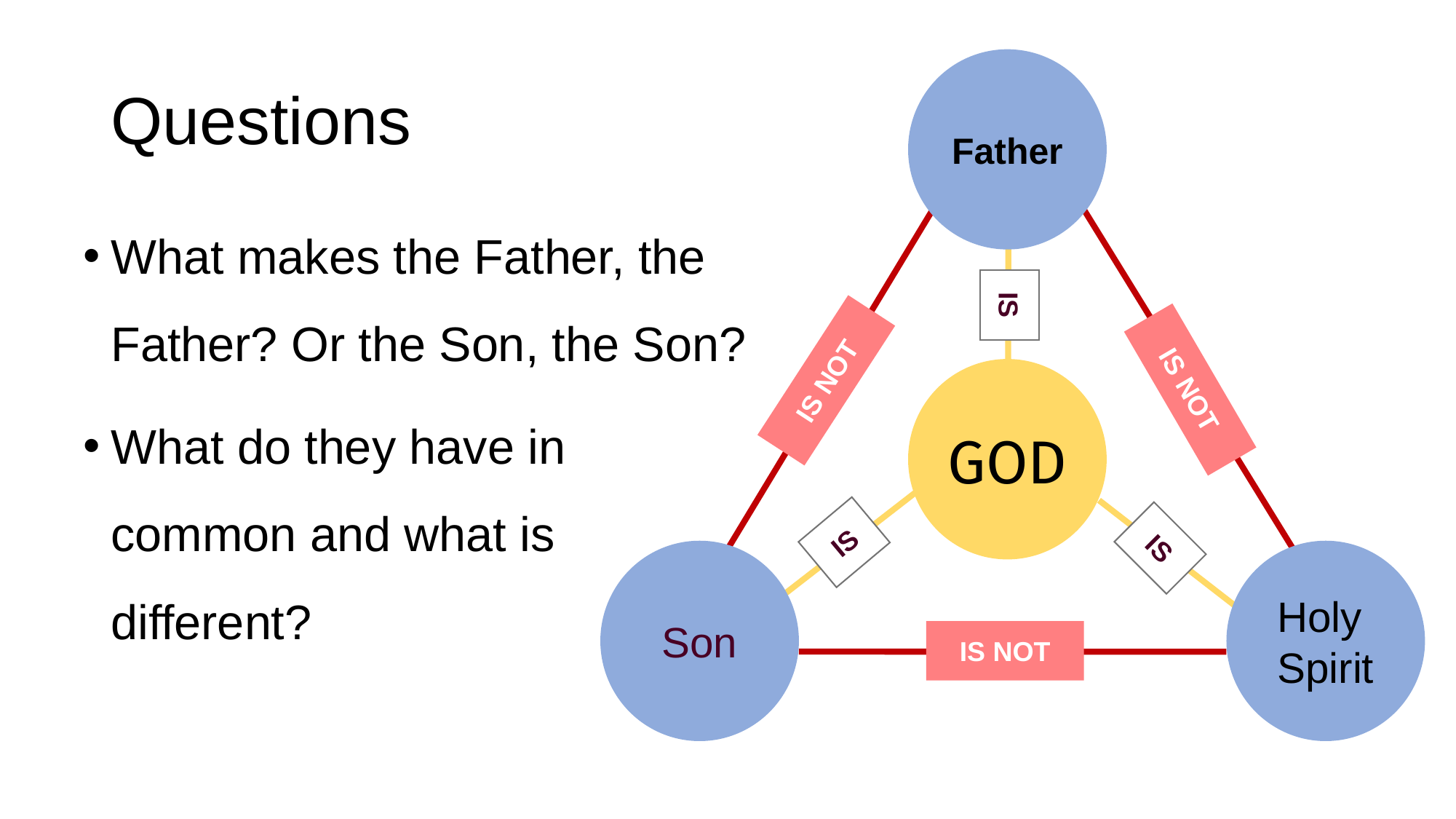

# Questions
Father
What makes the Father, the Father? Or the Son, the Son?
What do they have in common and what is different?

IS
IS NOT
GOD
IS NOT

IS
IS
Son
Holy
Spirit
IS NOT